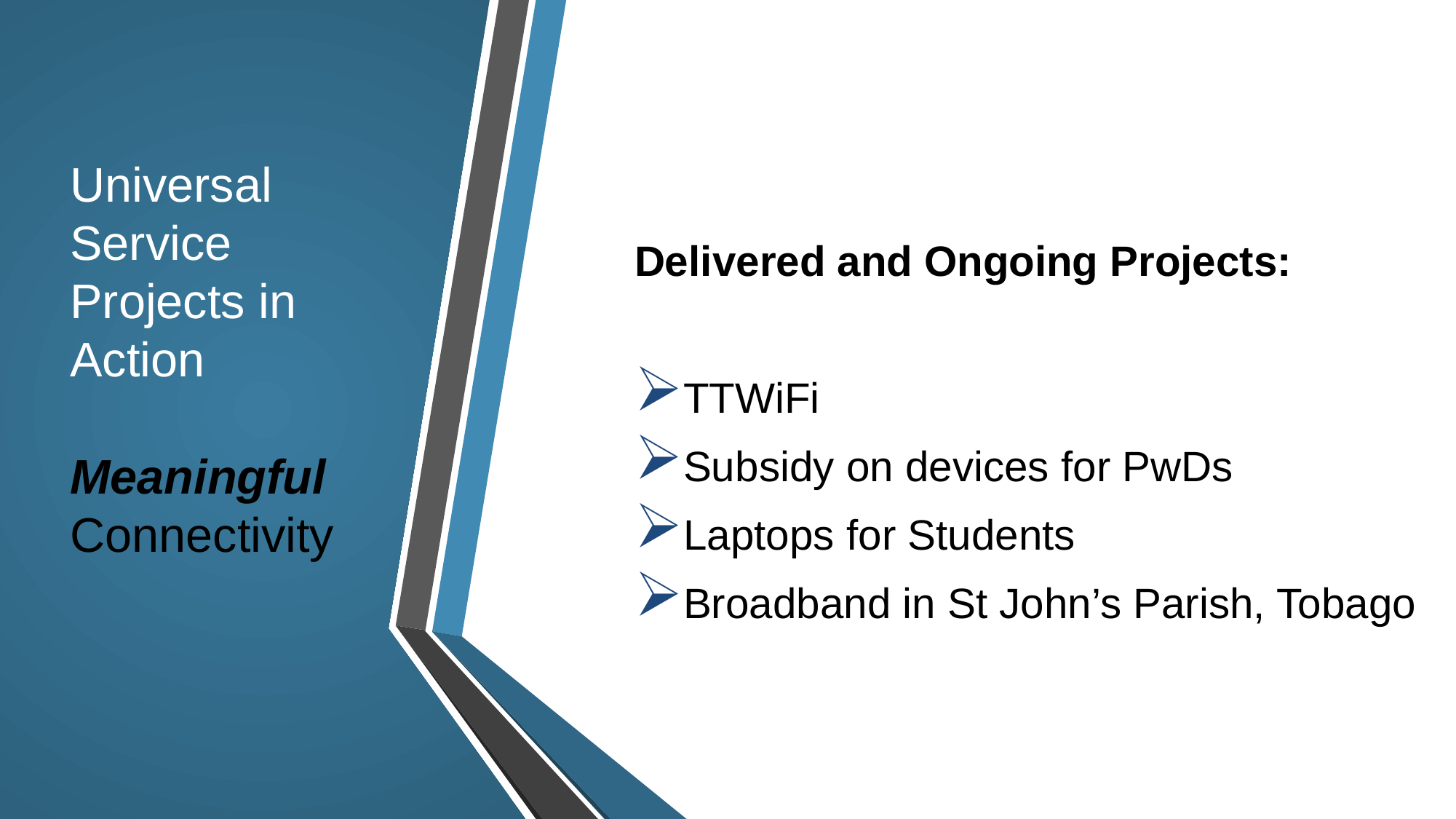

Delivered and Ongoing Projects:

TTWiFi
Subsidy on devices for PwDs
Laptops for Students
Broadband in St John’s Parish, Tobago
# Universal Service Projects in Action Meaningful Connectivity